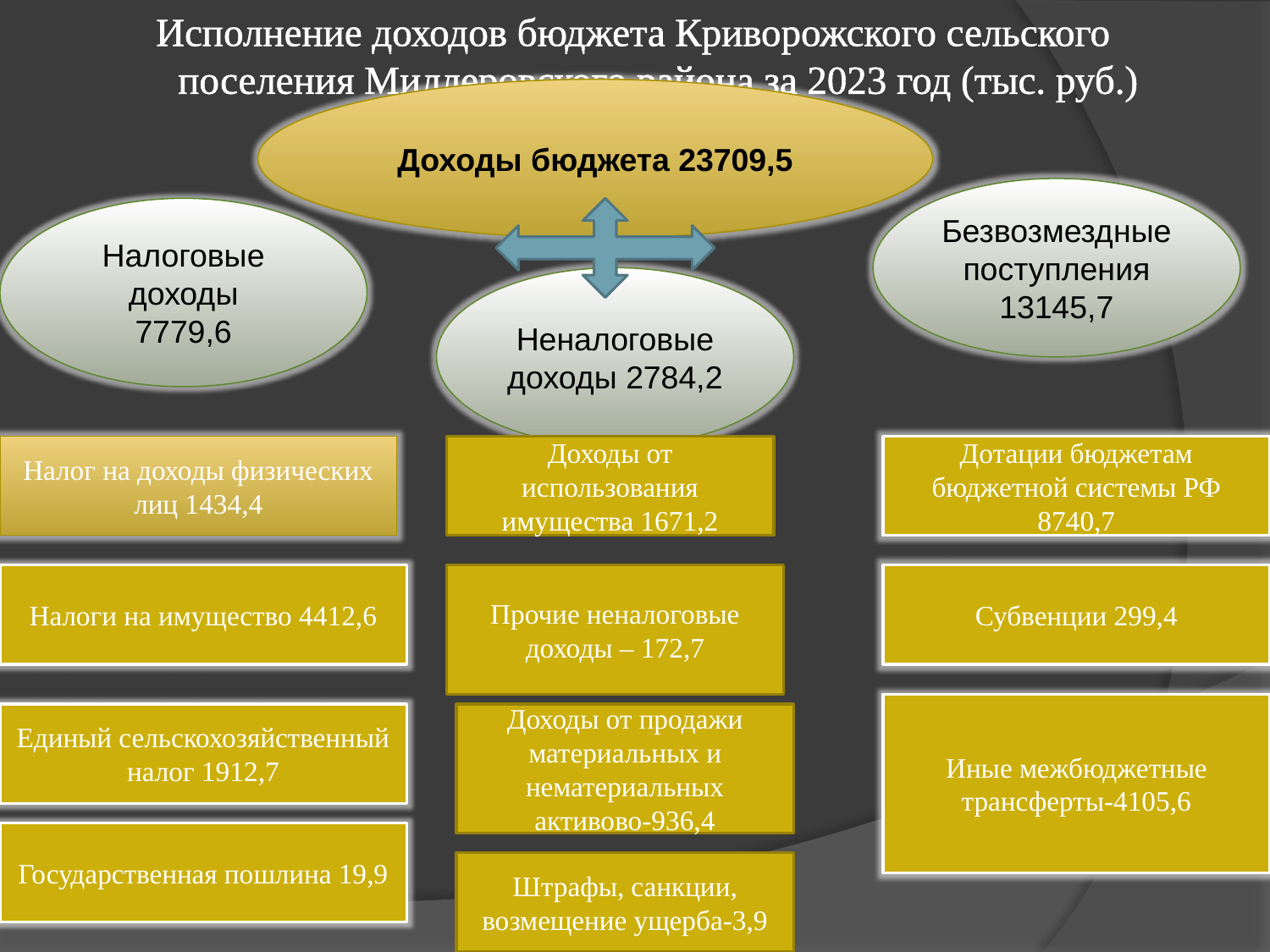

Исполнение доходов бюджета Криворожского сельского поселения Миллеровского района за 2023 год (тыс. руб.)
Доходы бюджета 23709,5
Безвозмездные поступления 13145,7
Налоговые доходы
7779,6

Неналоговые доходы 2784,2
Налог на доходы физических лиц 1434,4
Доходы от использования имущества 1671,2
Дотации бюджетам бюджетной системы РФ 8740,7
Налоги на имущество 4412,6
Прочие неналоговые доходы – 172,7
Субвенции 299,4
Иные межбюджетные трансферты-4105,6
Единый сельскохозяйственный налог 1912,7
Доходы от продажи материальных и нематериальных активово-936,4
Государственная пошлина 19,9
Штрафы, санкции, возмещение ущерба-3,9